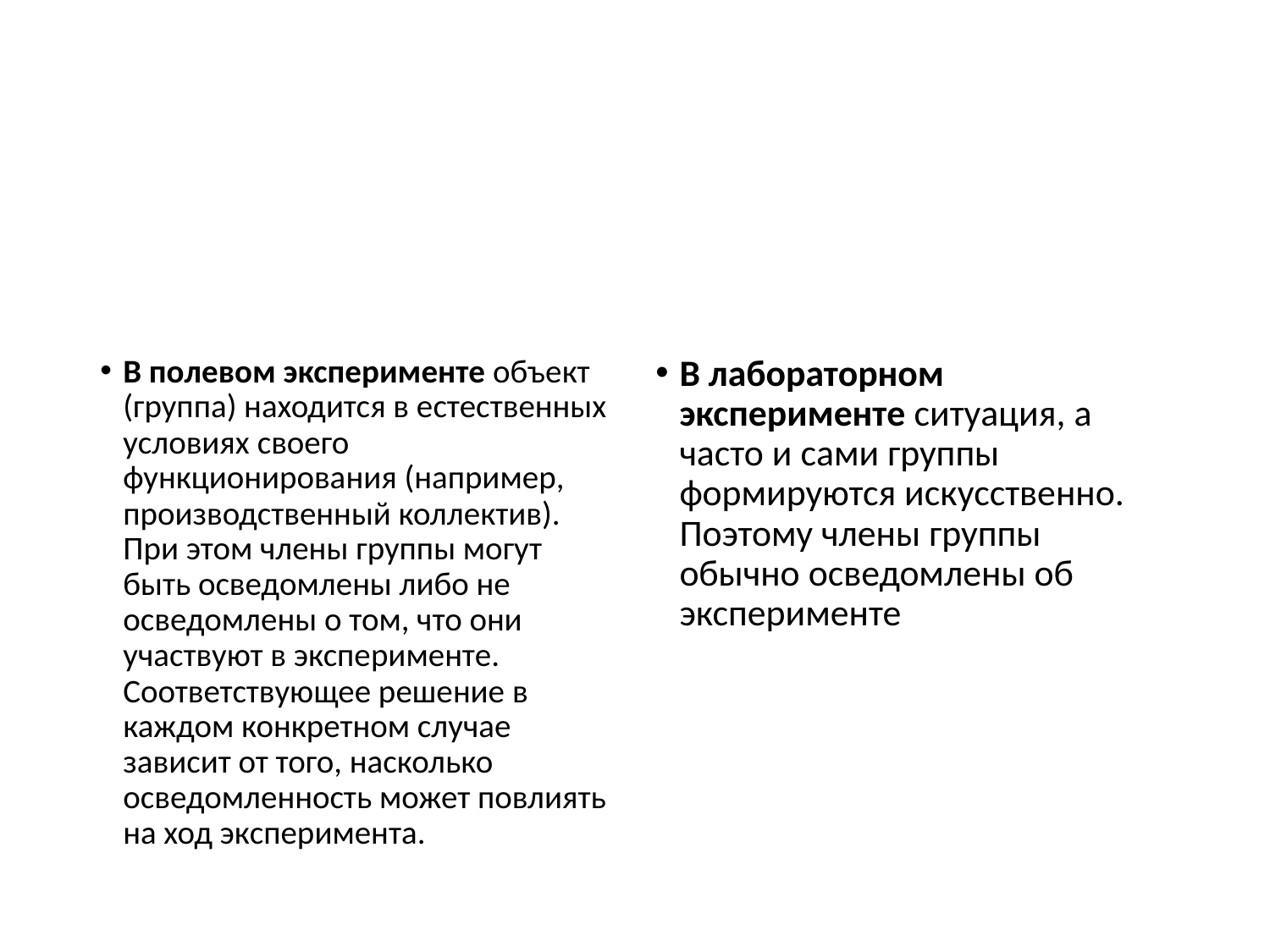

#

В полевом эксперименте объект (группа) находится в естественных условиях своего функционирования (например, производственный коллектив). При этом члены группы могут быть осведомлены либо не осведомлены о том, что они участвуют в эксперименте. Соответствующее решение в каждом конкретном случае зависит от того, насколько осведомленность может повлиять на ход эксперимента.
В лабораторном эксперименте ситуация, а часто и сами группы формируются искусственно. Поэтому члены группы обычно осведомлены об эксперименте